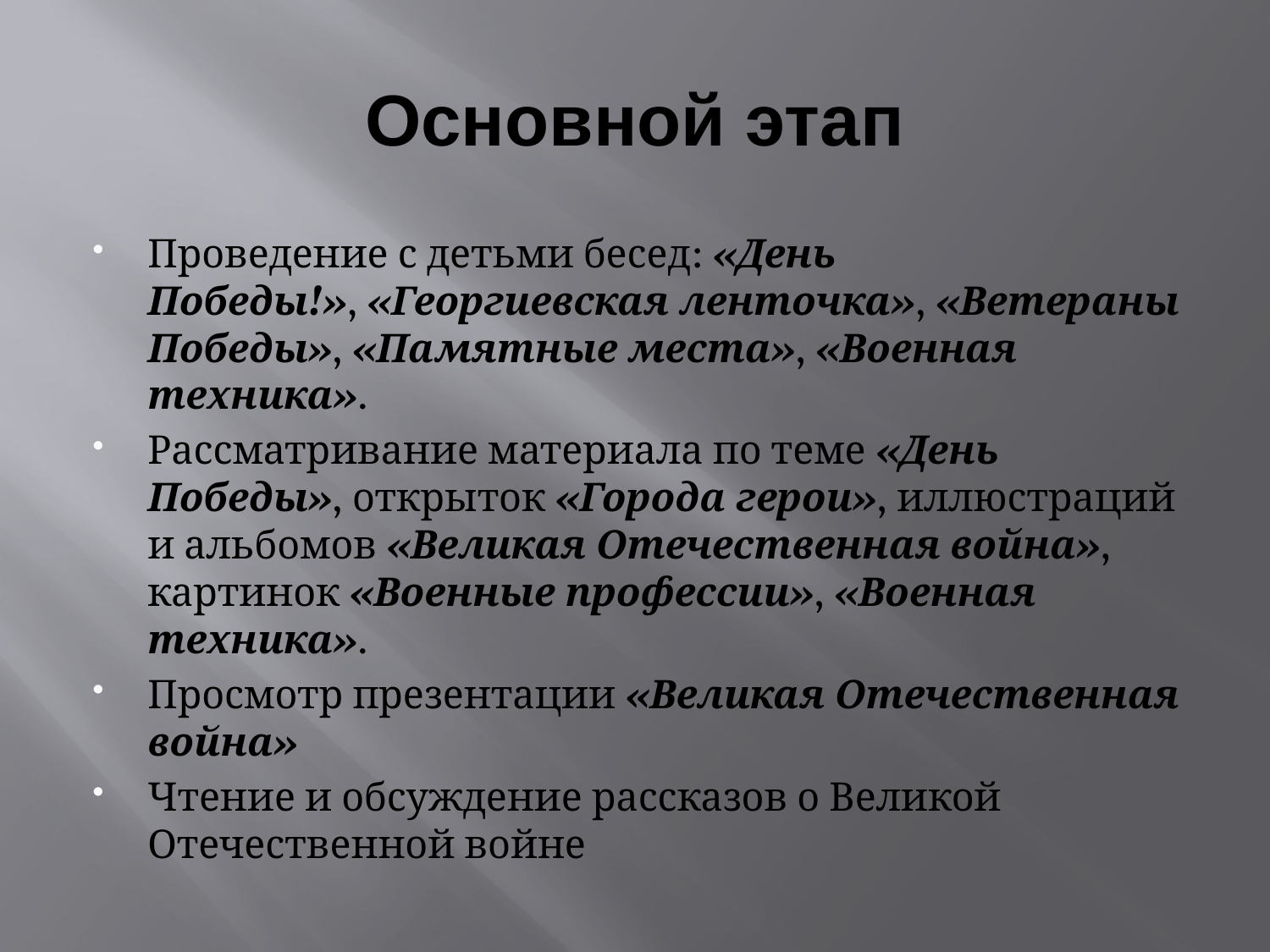

# Основной этап
Проведение с детьми бесед: «День Победы!», «Георгиевская ленточка», «Ветераны Победы», «Памятные места», «Военная техника».
Рассматривание материала по теме «День Победы», открыток «Города герои», иллюстраций и альбомов «Великая Отечественная война», картинок «Военные профессии», «Военная техника».
Просмотр презентации «Великая Отечественная война»
Чтение и обсуждение рассказов о Великой Отечественной войне